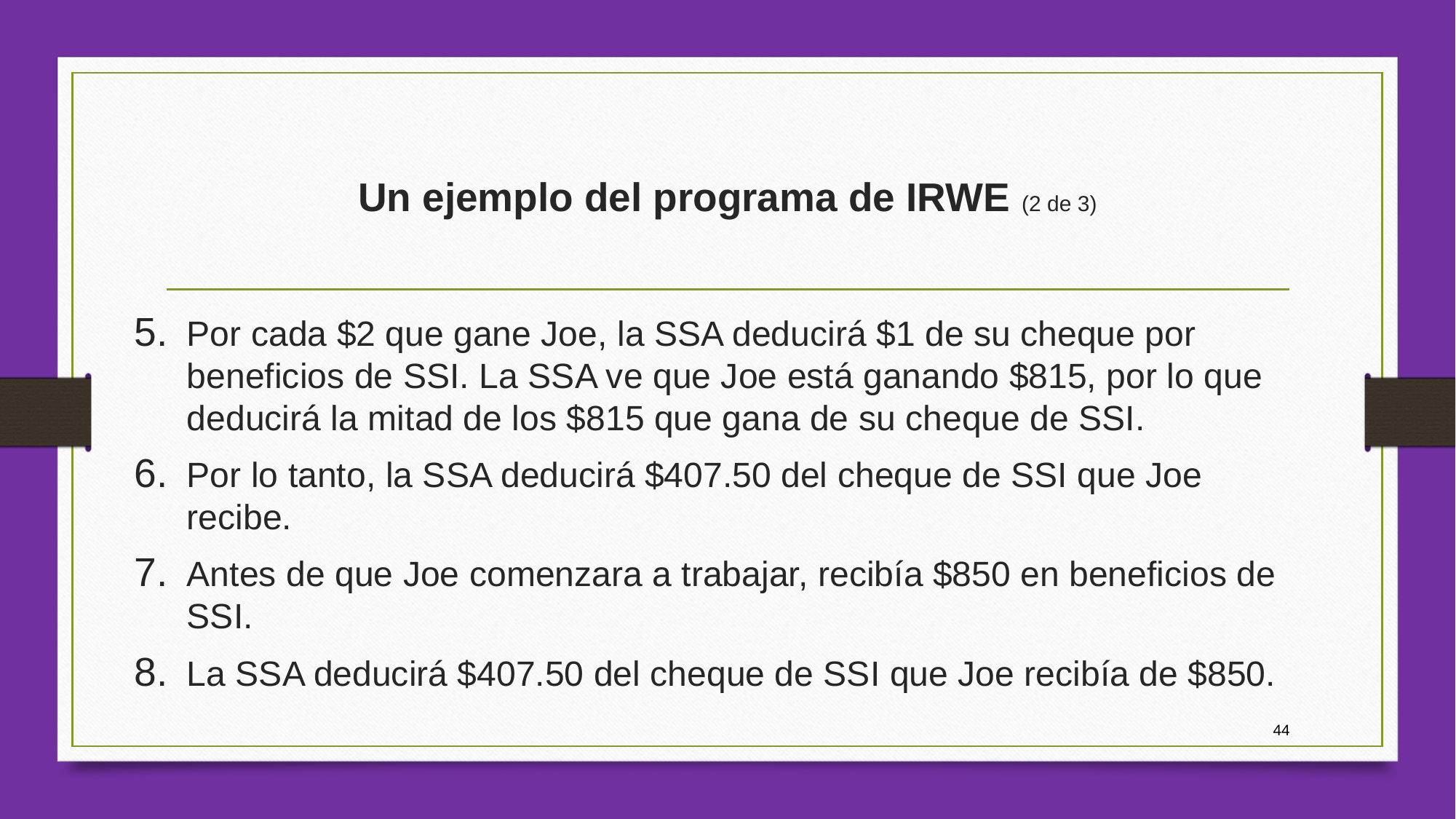

# Un ejemplo del programa de IRWE (2 de 3)
Por cada $2 que gane Joe, la SSA deducirá $1 de su cheque por beneficios de SSI. La SSA ve que Joe está ganando $815, por lo que deducirá la mitad de los $815 que gana de su cheque de SSI.
Por lo tanto, la SSA deducirá $407.50 del cheque de SSI que Joe recibe.
Antes de que Joe comenzara a trabajar, recibía $850 en beneficios de SSI.
La SSA deducirá $407.50 del cheque de SSI que Joe recibía de $850.

44